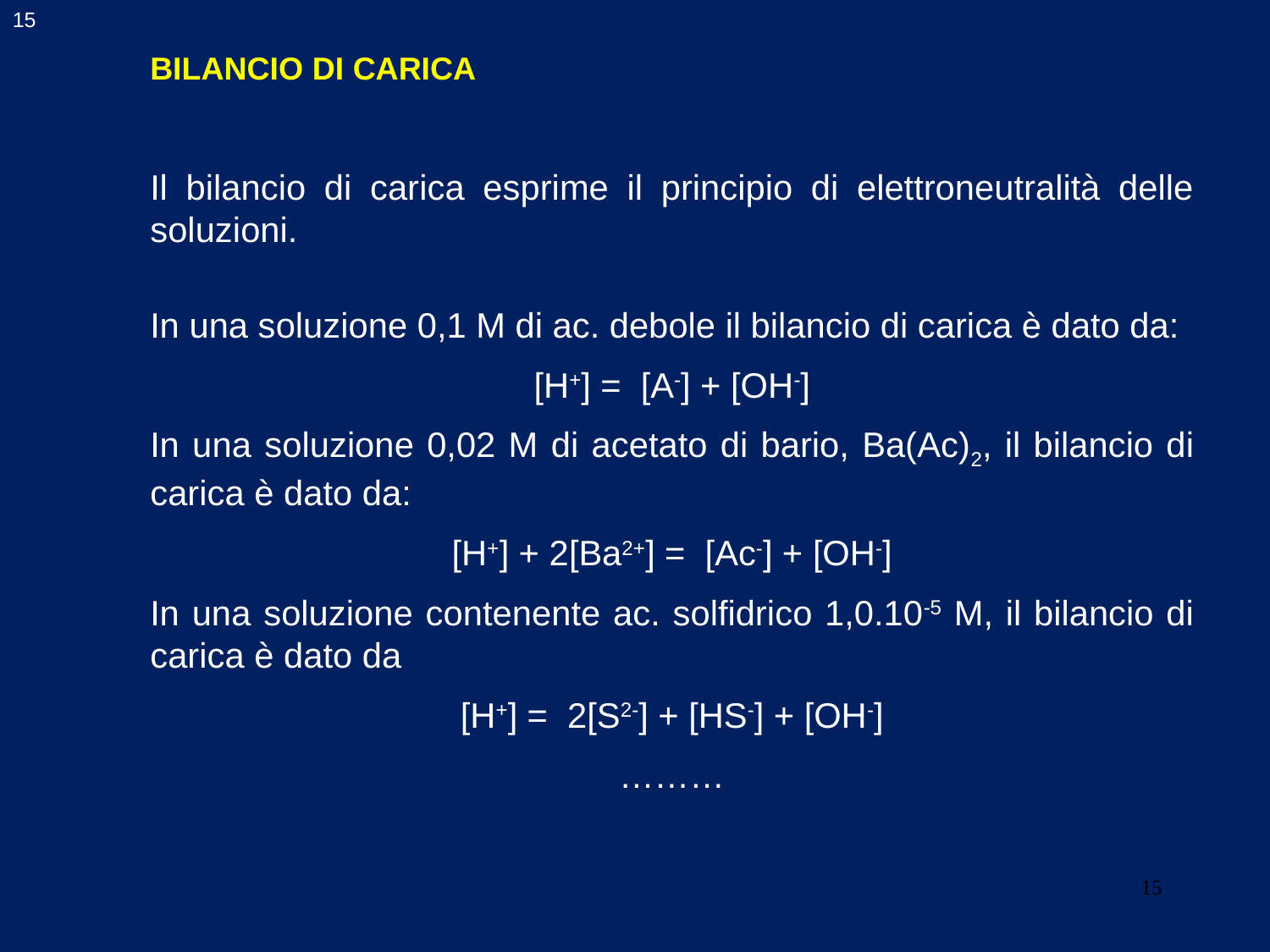

15
BILANCIO DI CARICA
Il bilancio di carica esprime il principio di elettroneutralità delle soluzioni.
In una soluzione 0,1 M di ac. debole il bilancio di carica è dato da:
[H+] =  [A-] + [OH-]
In una soluzione 0,02 M di acetato di bario, Ba(Ac)2, il bilancio di carica è dato da:
[H+] + 2[Ba2+] =  [Ac-] + [OH-]
In una soluzione contenente ac. solfidrico 1,0.10-5 M, il bilancio di carica è dato da
[H+] =  2[S2-] + [HS-] + [OH-]
………
15